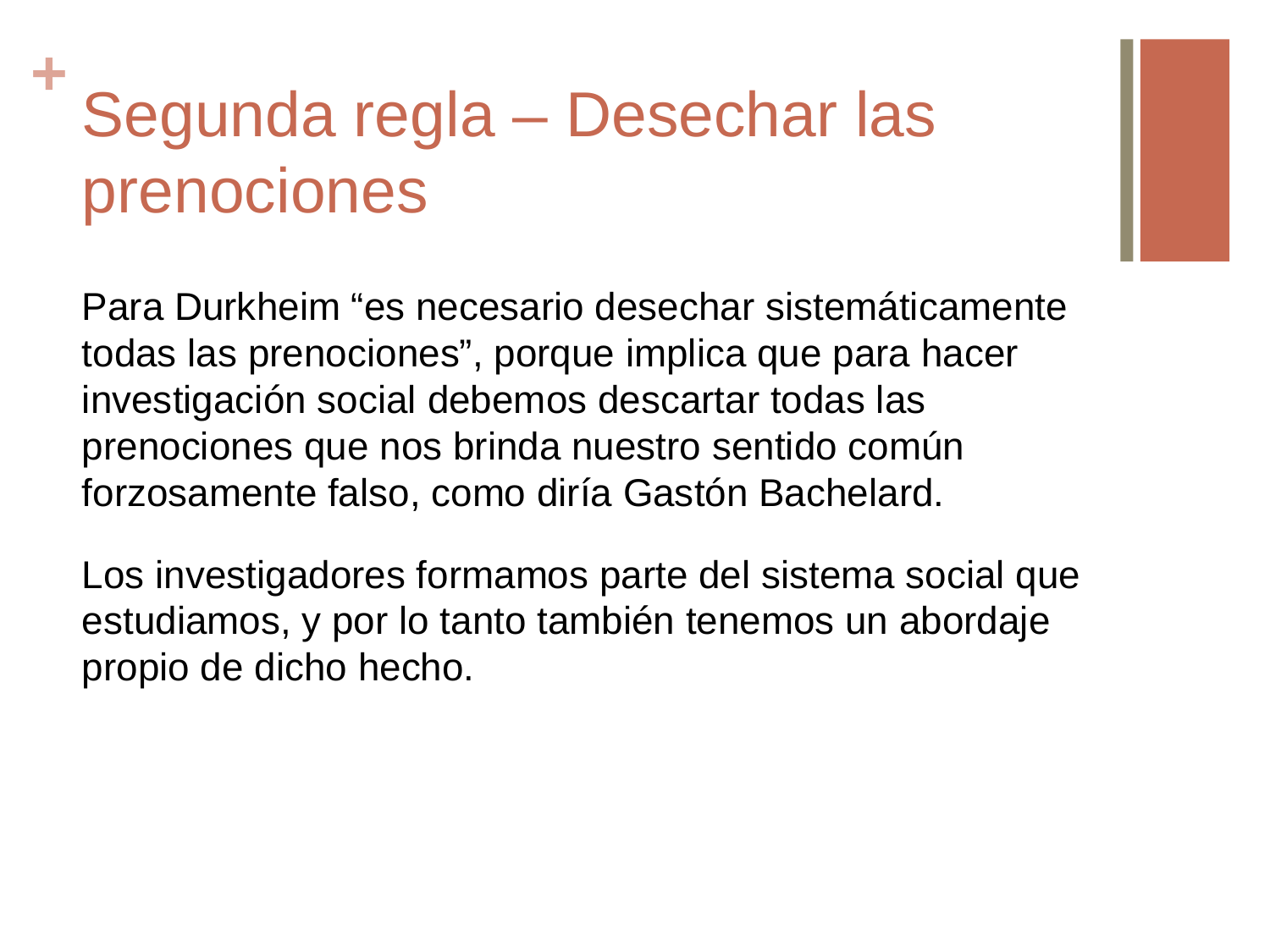

# Segunda regla – Desechar las prenociones
Para Durkheim “es necesario desechar sistemáticamente todas las prenociones”, porque implica que para hacer investigación social debemos descartar todas las prenociones que nos brinda nuestro sentido común forzosamente falso, como diría Gastón Bachelard.
Los investigadores formamos parte del sistema social que estudiamos, y por lo tanto también tenemos un abordaje propio de dicho hecho.